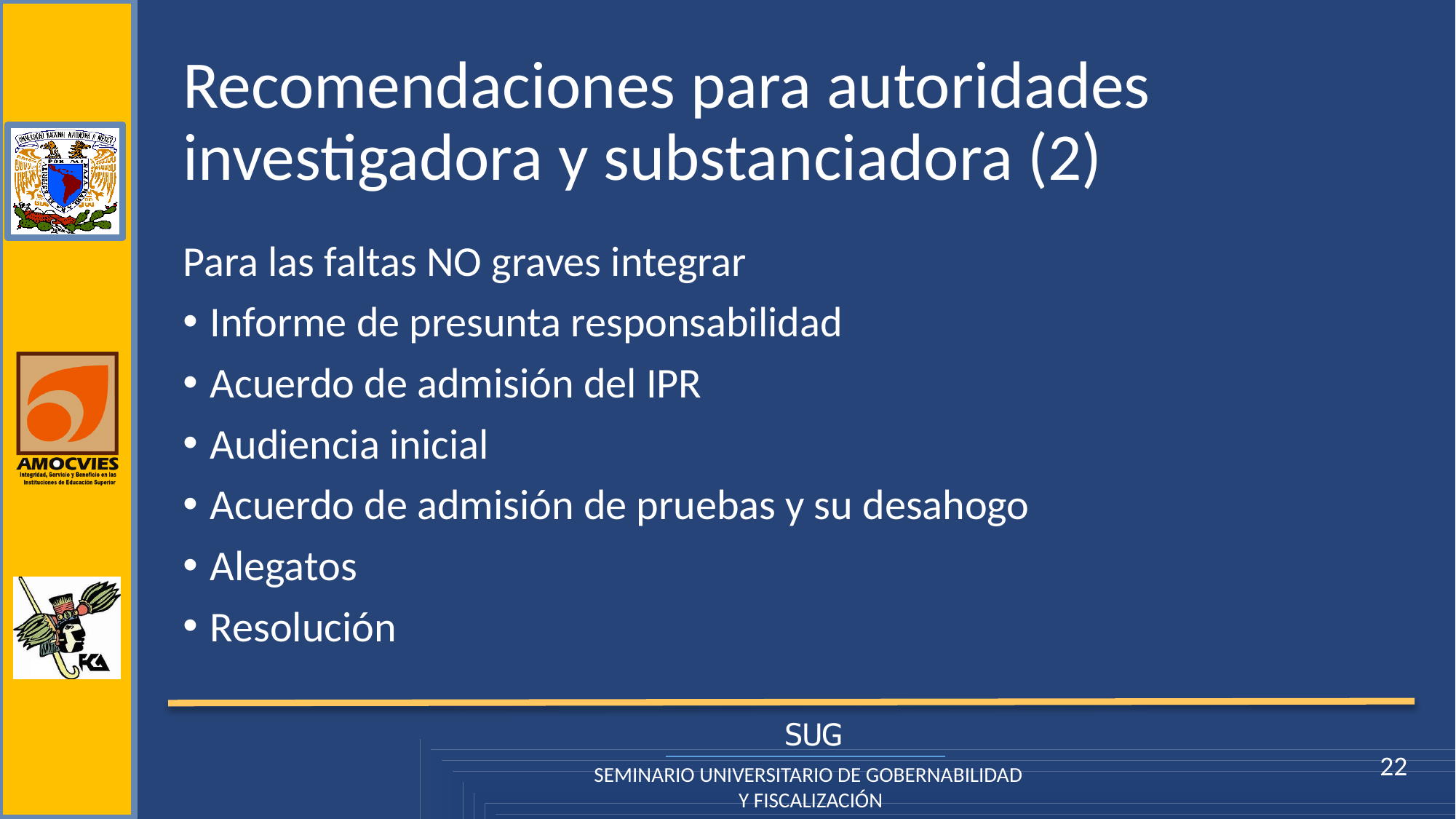

# Recomendaciones para autoridades investigadora y substanciadora (2)
Para las faltas NO graves integrar
Informe de presunta responsabilidad
Acuerdo de admisión del IPR
Audiencia inicial
Acuerdo de admisión de pruebas y su desahogo
Alegatos
Resolución